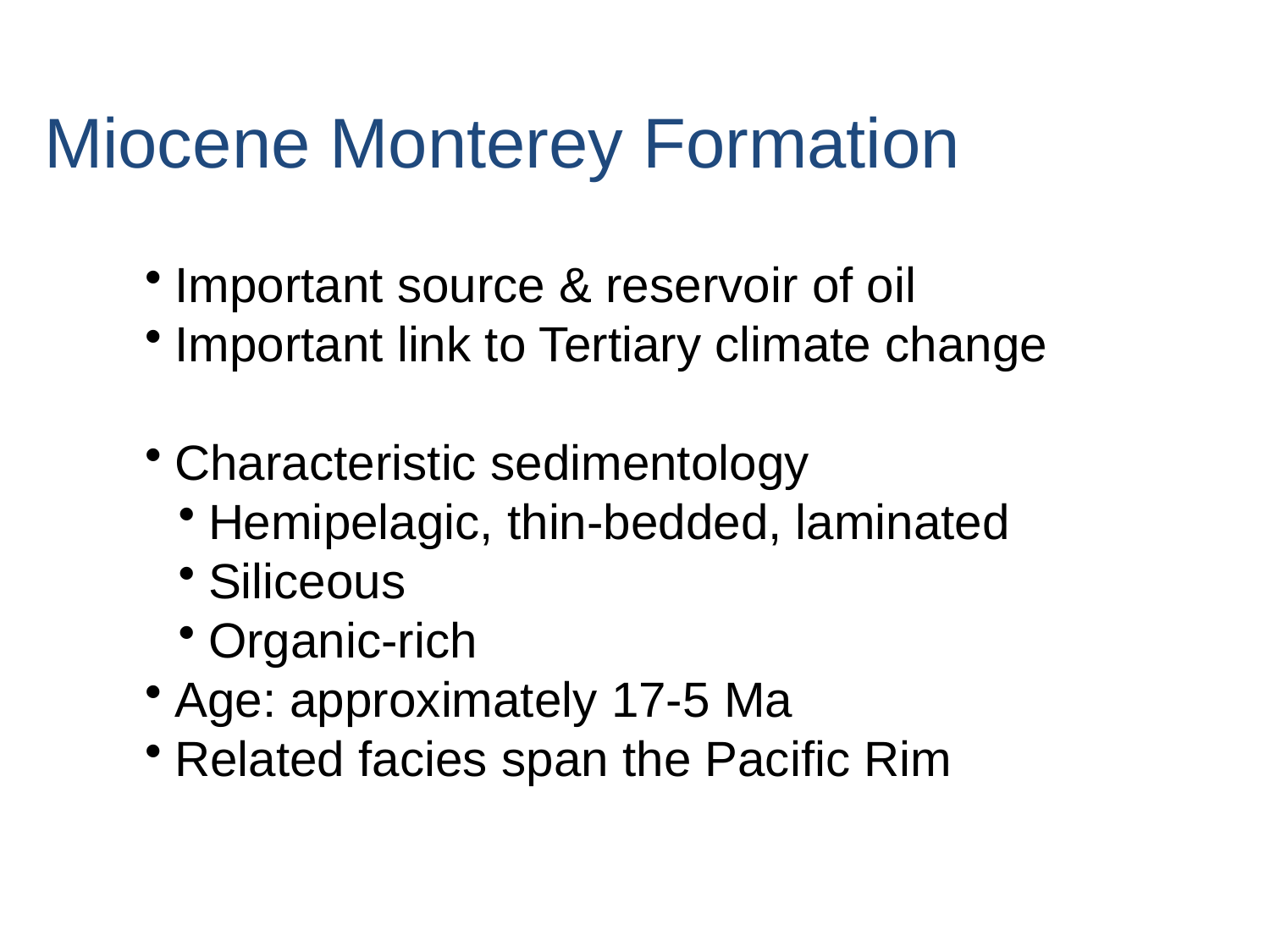

Miocene Monterey Formation
Important source & reservoir of oil
Important link to Tertiary climate change

Characteristic sedimentology
Hemipelagic, thin-bedded, laminated
Siliceous
Organic-rich
Age: approximately 17-5 Ma
Related facies span the Pacific Rim